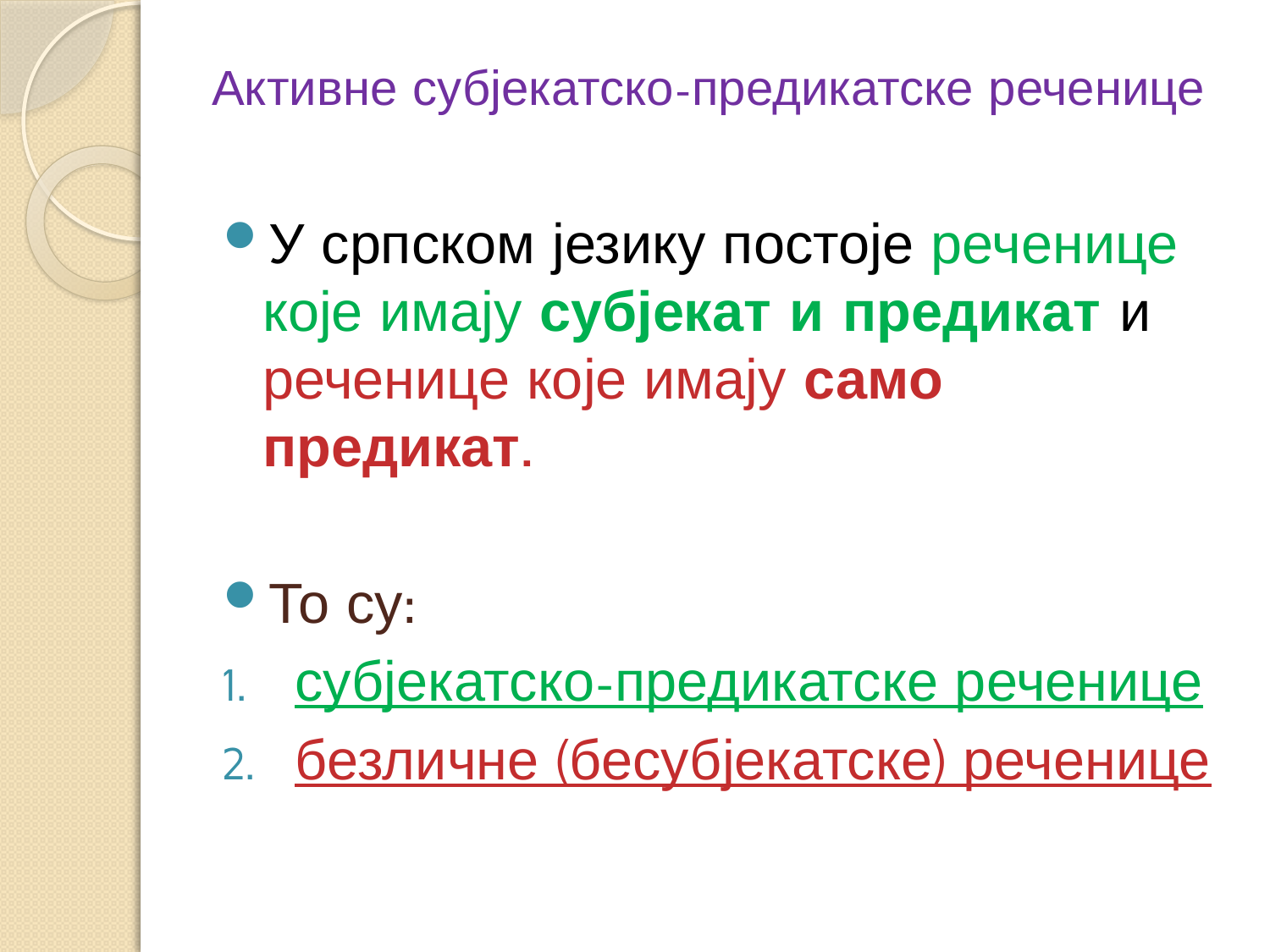

# Активне субјекатско-предикатске реченице
У српском језику постоје реченице које имају субјекат и предикат и реченице које имају само предикат.

То су:
субјекатско-предикатске реченице
безличне (бесубјекатске) реченице